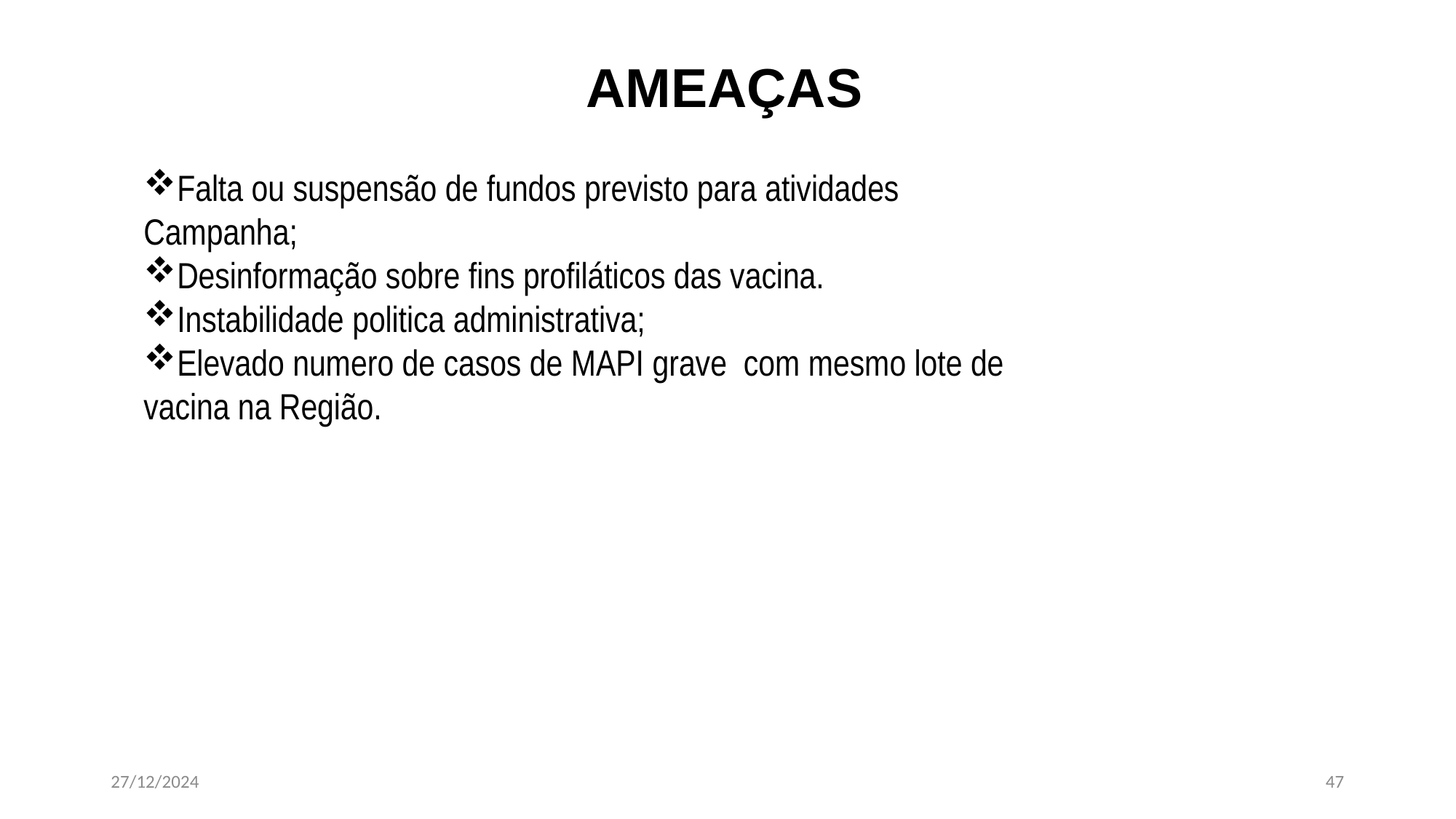

# AMEAÇAS
Falta ou suspensão de fundos previsto para atividades Campanha;
Desinformação sobre fins profiláticos das vacina.
Instabilidade politica administrativa;
Elevado numero de casos de MAPI grave  com mesmo lote de vacina na Região.
27/12/2024
47